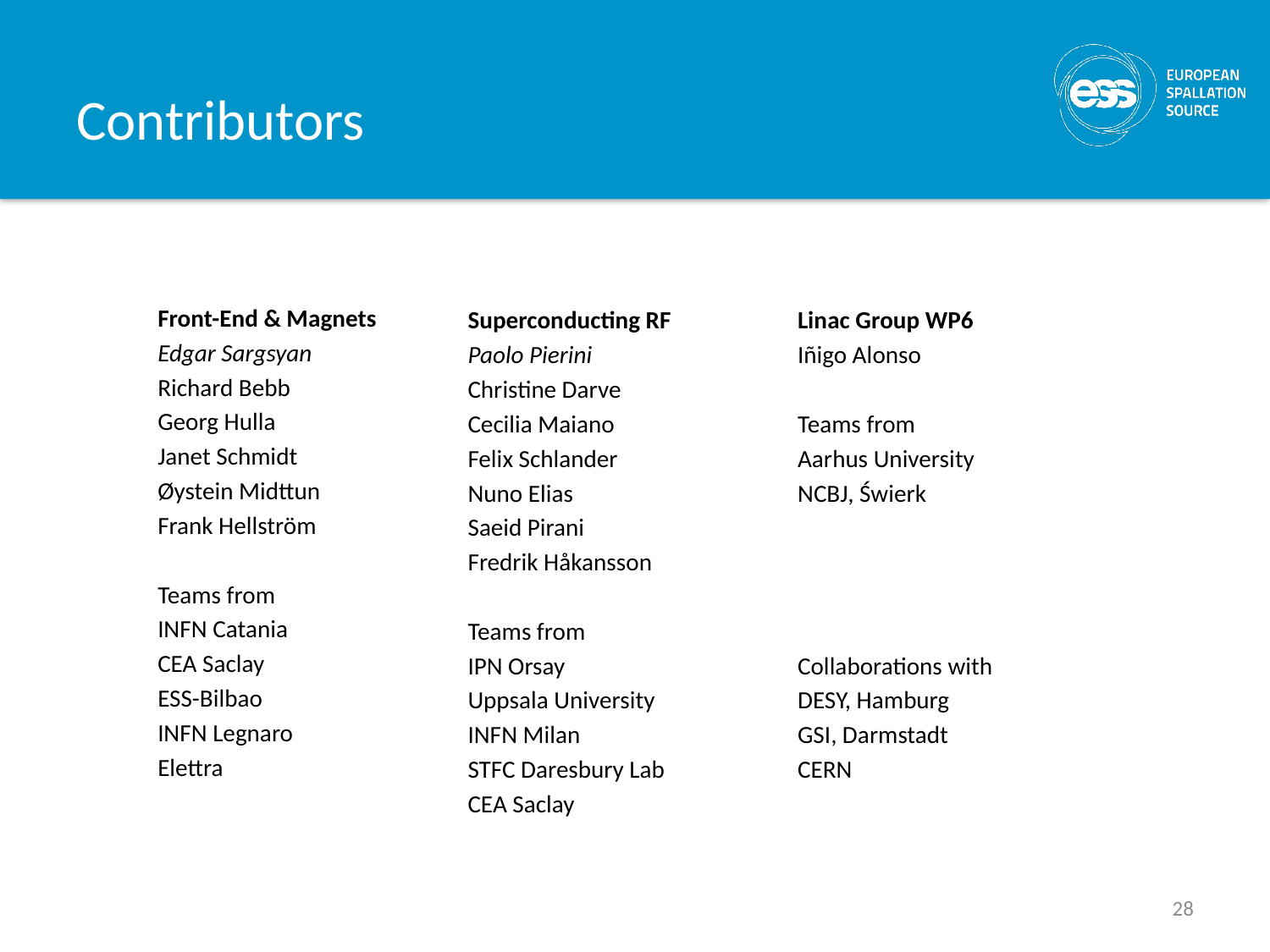

# Contributors
Front-End & Magnets
Edgar Sargsyan
Richard Bebb
Georg Hulla
Janet Schmidt
Øystein Midttun
Frank Hellström

Teams from
INFN Catania
CEA Saclay
ESS-Bilbao
INFN Legnaro
Elettra

Superconducting RF
Paolo Pierini
Christine Darve
Cecilia Maiano
Felix Schlander
Nuno Elias
Saeid Pirani
Fredrik Håkansson

Teams from
IPN Orsay
Uppsala University
INFN Milan
STFC Daresbury Lab
CEA Saclay

Linac Group WP6
Iñigo Alonso

Teams from
Aarhus University
NCBJ, Świerk

Collaborations with
DESY, Hamburg
GSI, Darmstadt
CERN
28